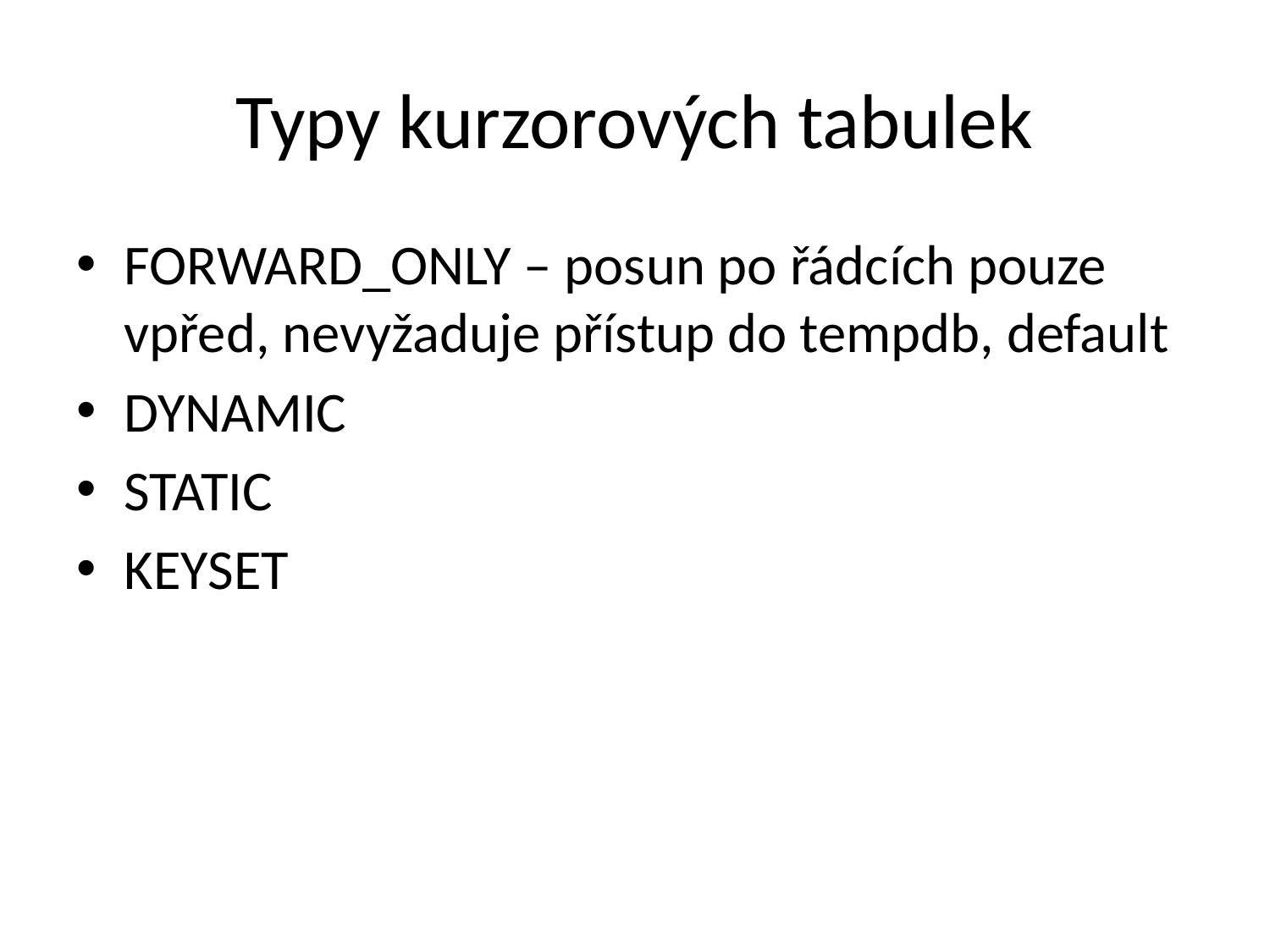

# Typy kurzorových tabulek
FORWARD_ONLY – posun po řádcích pouze vpřed, nevyžaduje přístup do tempdb, default
DYNAMIC
STATIC
KEYSET